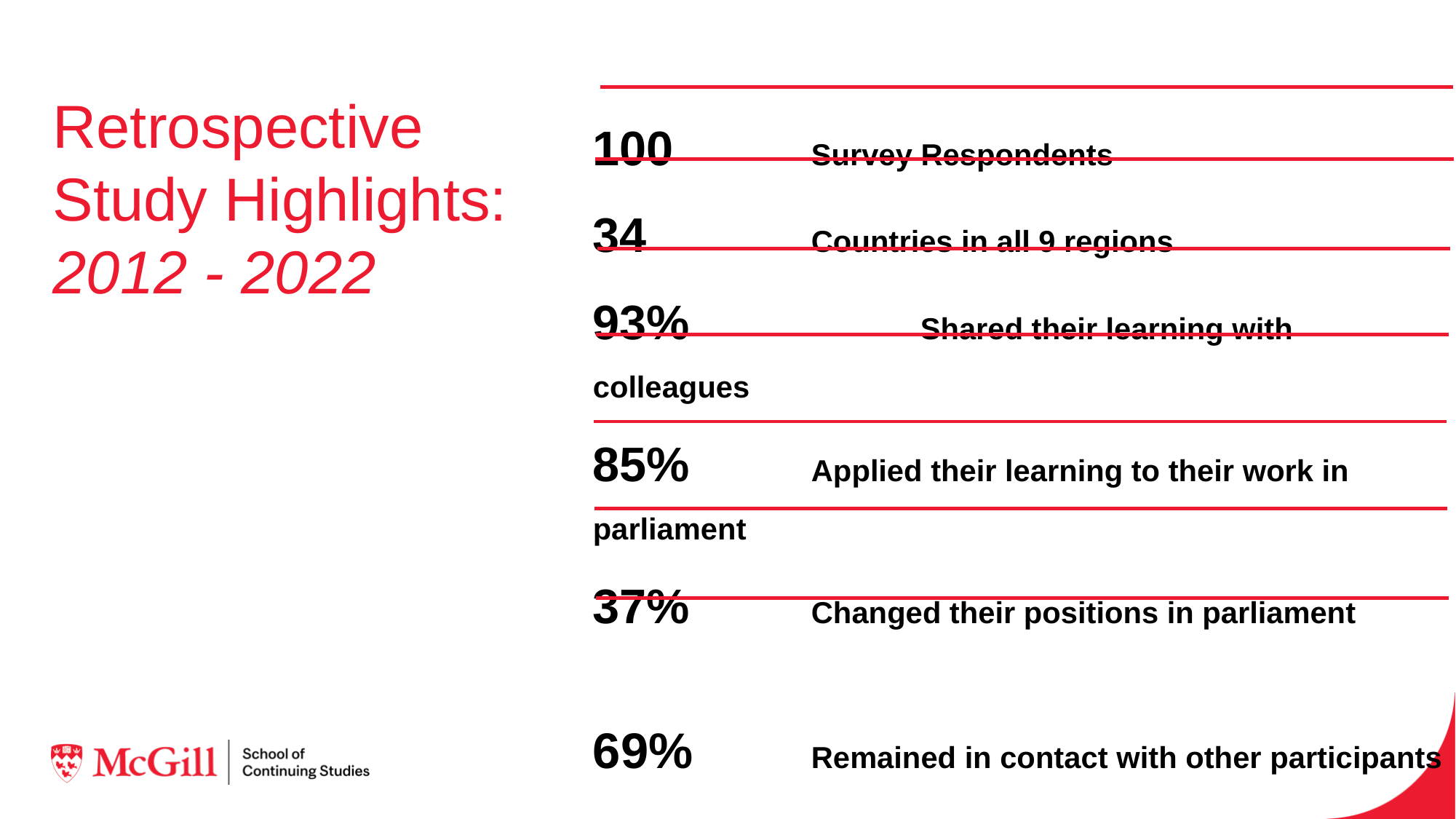

Retrospective Study Highlights:
2012 - 2022
100	 	Survey Respondents
34		Countries in all 9 regions
93% 		Shared their learning with colleagues
85%		Applied their learning to their work in parliament
37%		Changed their positions in parliament
69%		Remained in contact with other participants